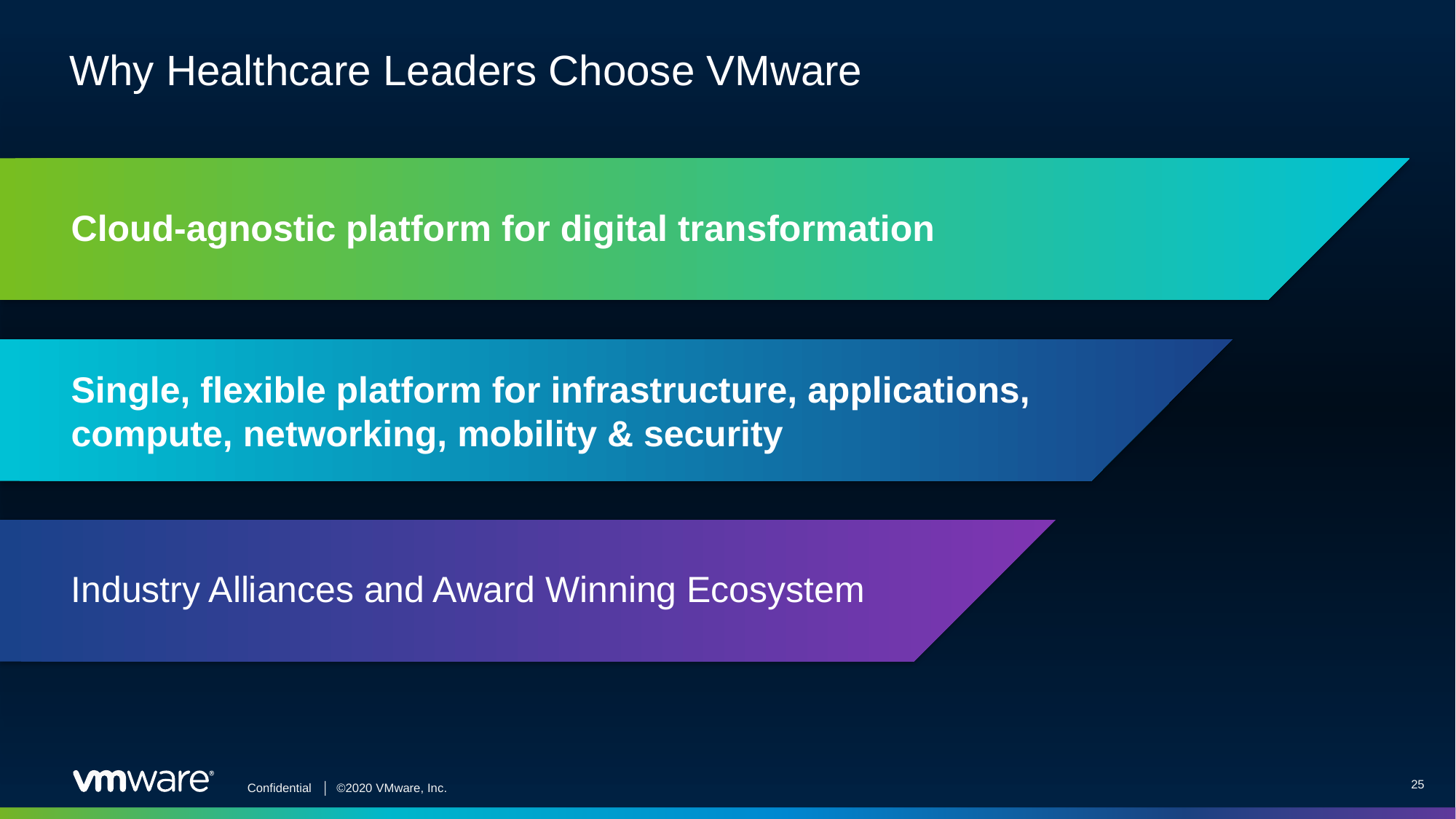

# Why Healthcare Leaders Choose VMware
Cloud-agnostic platform for digital transformation
Single, flexible platform for infrastructure, applications, compute, networking, mobility & security
Industry Alliances and Award Winning Ecosystem